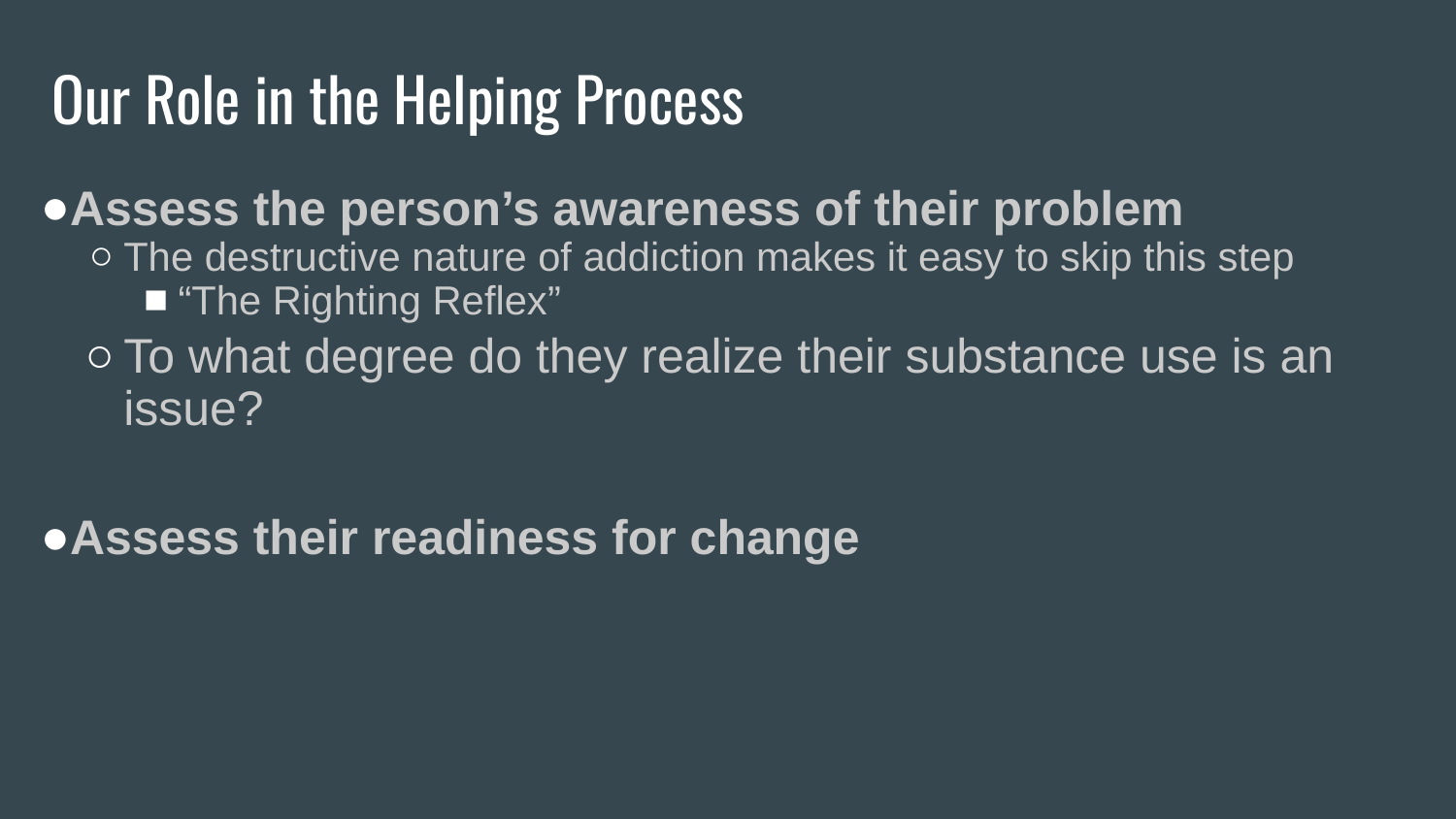

# Our Role in the Helping Process
Assess the person’s awareness of their problem
The destructive nature of addiction makes it easy to skip this step
“The Righting Reflex”
To what degree do they realize their substance use is an issue?

Assess their readiness for change